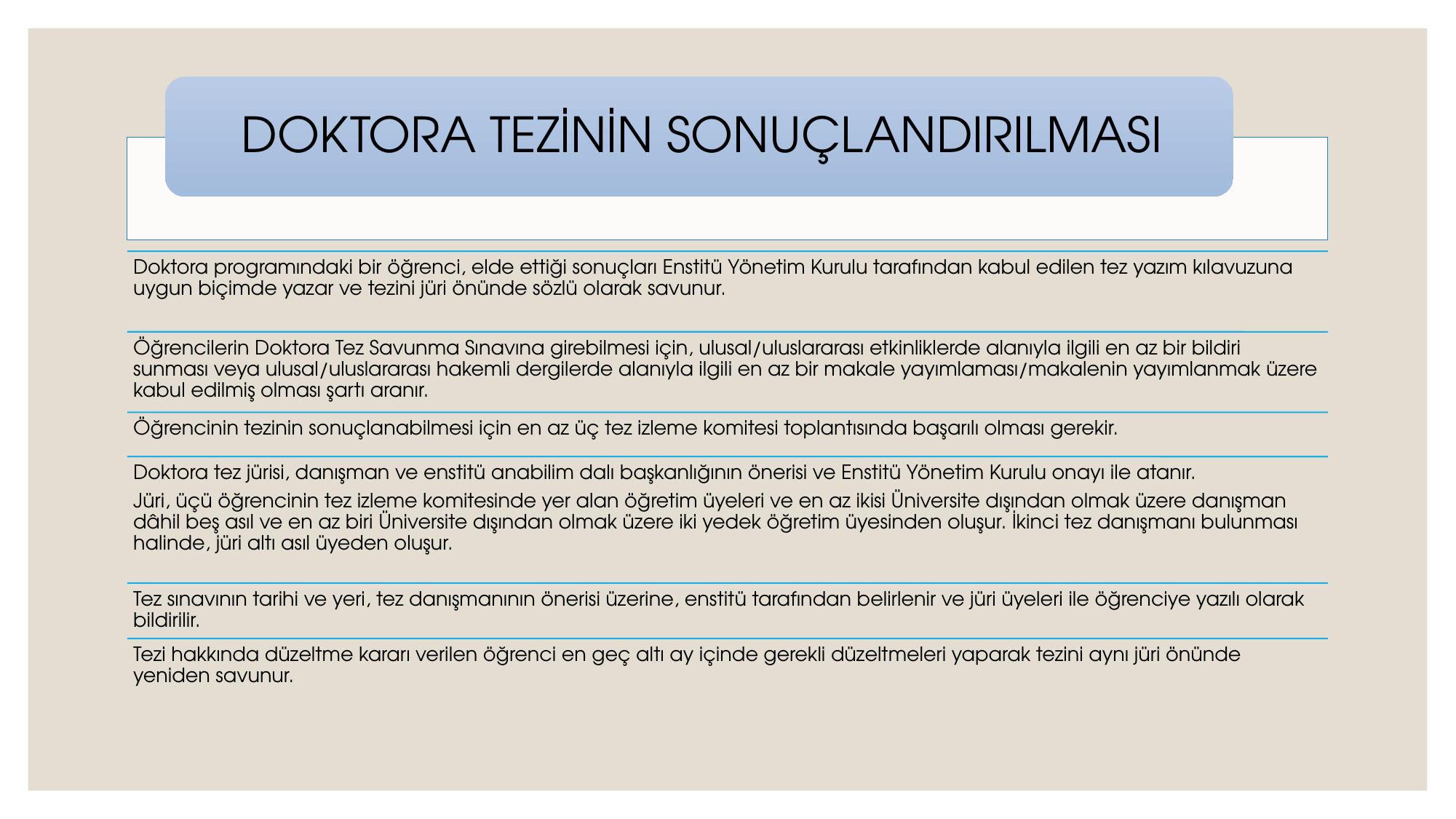

DOKTORA TEZİNİN SONUÇLANDIRILMASI
Doktora programındaki bir öğrenci, elde ettiği sonuçları Enstitü Yönetim Kurulu tarafından kabul edilen tez yazım kılavuzuna uygun biçimde yazar ve tezini jüri önünde sözlü olarak savunur.
Öğrencilerin Doktora Tez Savunma Sınavına girebilmesi için, ulusal/uluslararası etkinliklerde alanıyla ilgili en az bir bildiri sunması veya ulusal/uluslararası hakemli dergilerde alanıyla ilgili en az bir makale yayımlaması/makalenin yayımlanmak üzere kabul edilmiş olması şartı aranır.
Öğrencinin tezinin sonuçlanabilmesi için en az üç tez izleme komitesi toplantısında başarılı olması gerekir.
Doktora tez jürisi, danışman ve enstitü anabilim dalı başkanlığının önerisi ve Enstitü Yönetim Kurulu onayı ile atanır.
Jüri, üçü öğrencinin tez izleme komitesinde yer alan öğretim üyeleri ve en az ikisi Üniversite dışından olmak üzere danışman dâhil beş asıl ve en az biri Üniversite dışından olmak üzere iki yedek öğretim üyesinden oluşur. İkinci tez danışmanı bulunması halinde, jüri altı asıl üyeden oluşur.

Tez sınavının tarihi ve yeri, tez danışmanının önerisi üzerine, enstitü tarafından belirlenir ve jüri üyeleri ile öğrenciye yazılı olarak bildirilir.
Tezi hakkında düzeltme kararı verilen öğrenci en geç altı ay içinde gerekli düzeltmeleri yaparak tezini aynı jüri önünde yeniden savunur.